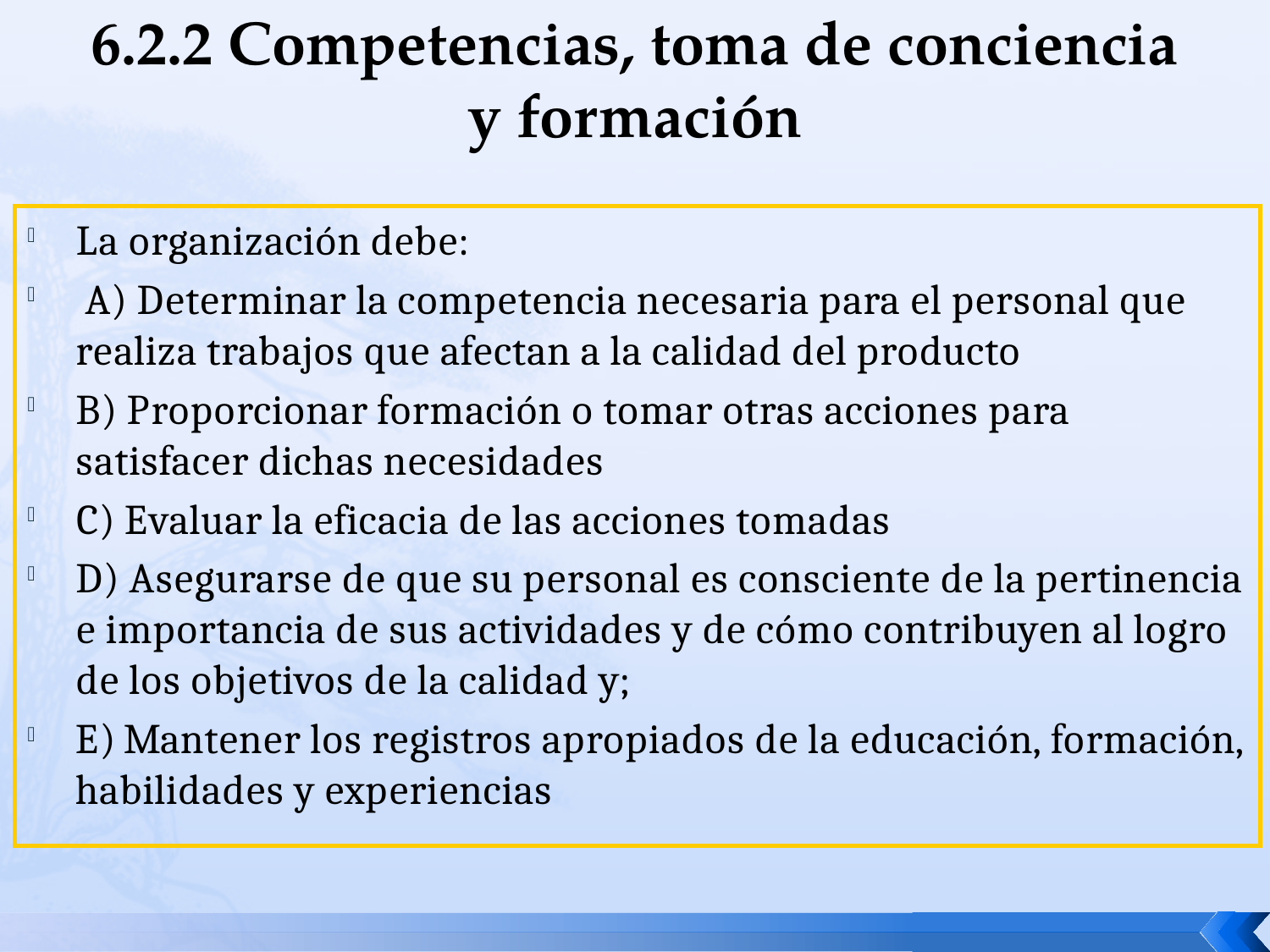

# 6.2.2 Competencias, toma de conciencia y formación
La organización debe:
 A) Determinar la competencia necesaria para el personal que realiza trabajos que afectan a la calidad del producto
B) Proporcionar formación o tomar otras acciones para satisfacer dichas necesidades
C) Evaluar la eficacia de las acciones tomadas
D) Asegurarse de que su personal es consciente de la pertinencia e importancia de sus actividades y de cómo contribuyen al logro de los objetivos de la calidad y;
E) Mantener los registros apropiados de la educación, formación, habilidades y experiencias